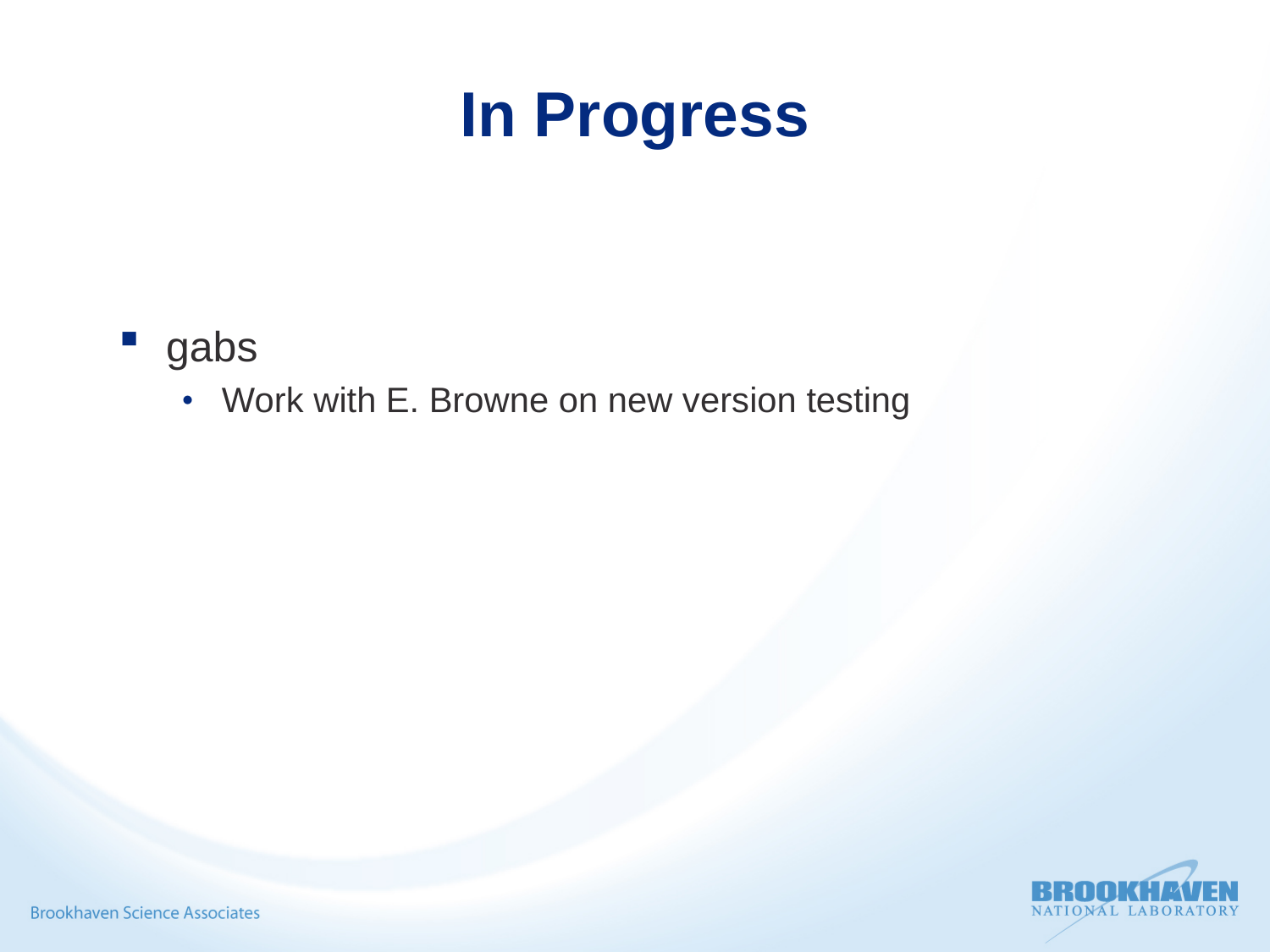

# In Progress

gabs
Work with E. Browne on new version testing